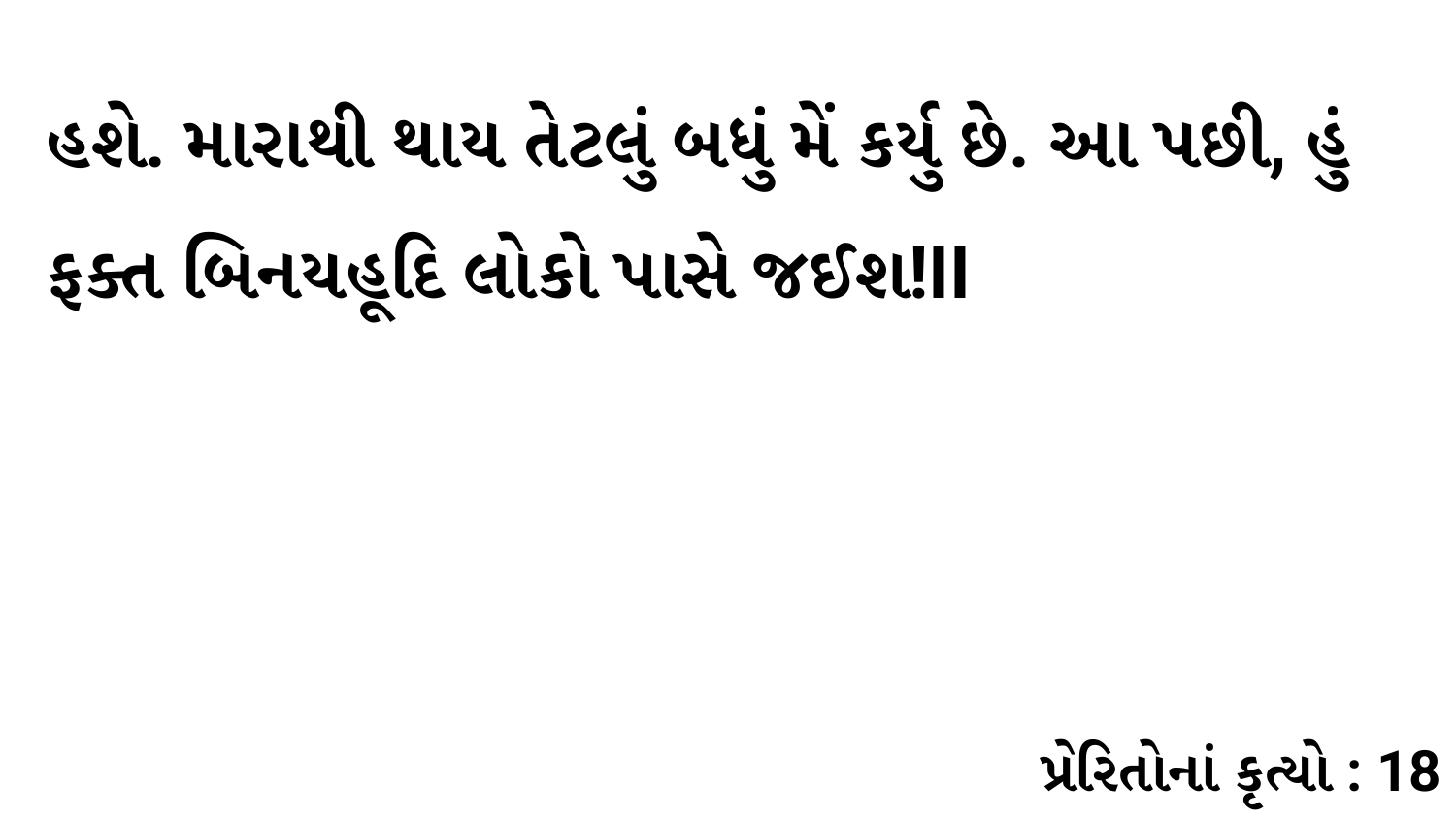

હશે. મારાથી થાય તેટલું બધું મેં કર્યુ છે. આ પછી, હું ફક્ત બિનયહૂદિ લોકો પાસે જઈશ!ІІ
પ્રેરિતોનાં કૃત્યો : 18